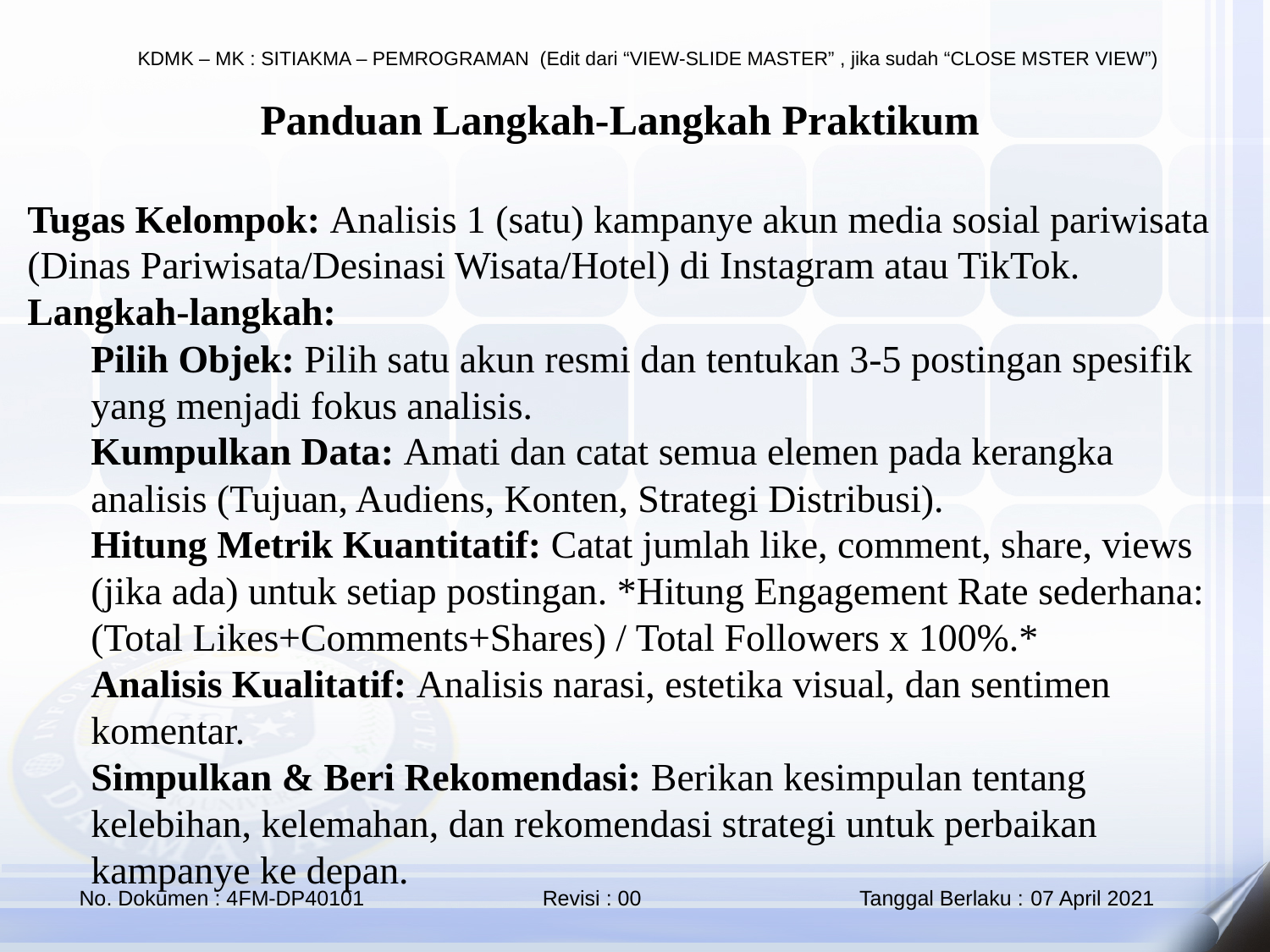

Panduan Langkah-Langkah Praktikum

Tugas Kelompok: Analisis 1 (satu) kampanye akun media sosial pariwisata (Dinas Pariwisata/Desinasi Wisata/Hotel) di Instagram atau TikTok.
Langkah-langkah:
Pilih Objek: Pilih satu akun resmi dan tentukan 3-5 postingan spesifik yang menjadi fokus analisis.
Kumpulkan Data: Amati dan catat semua elemen pada kerangka analisis (Tujuan, Audiens, Konten, Strategi Distribusi).
Hitung Metrik Kuantitatif: Catat jumlah like, comment, share, views (jika ada) untuk setiap postingan. *Hitung Engagement Rate sederhana: (Total Likes+Comments+Shares) / Total Followers x 100%.*
Analisis Kualitatif: Analisis narasi, estetika visual, dan sentimen komentar.
Simpulkan & Beri Rekomendasi: Berikan kesimpulan tentang kelebihan, kelemahan, dan rekomendasi strategi untuk perbaikan kampanye ke depan.